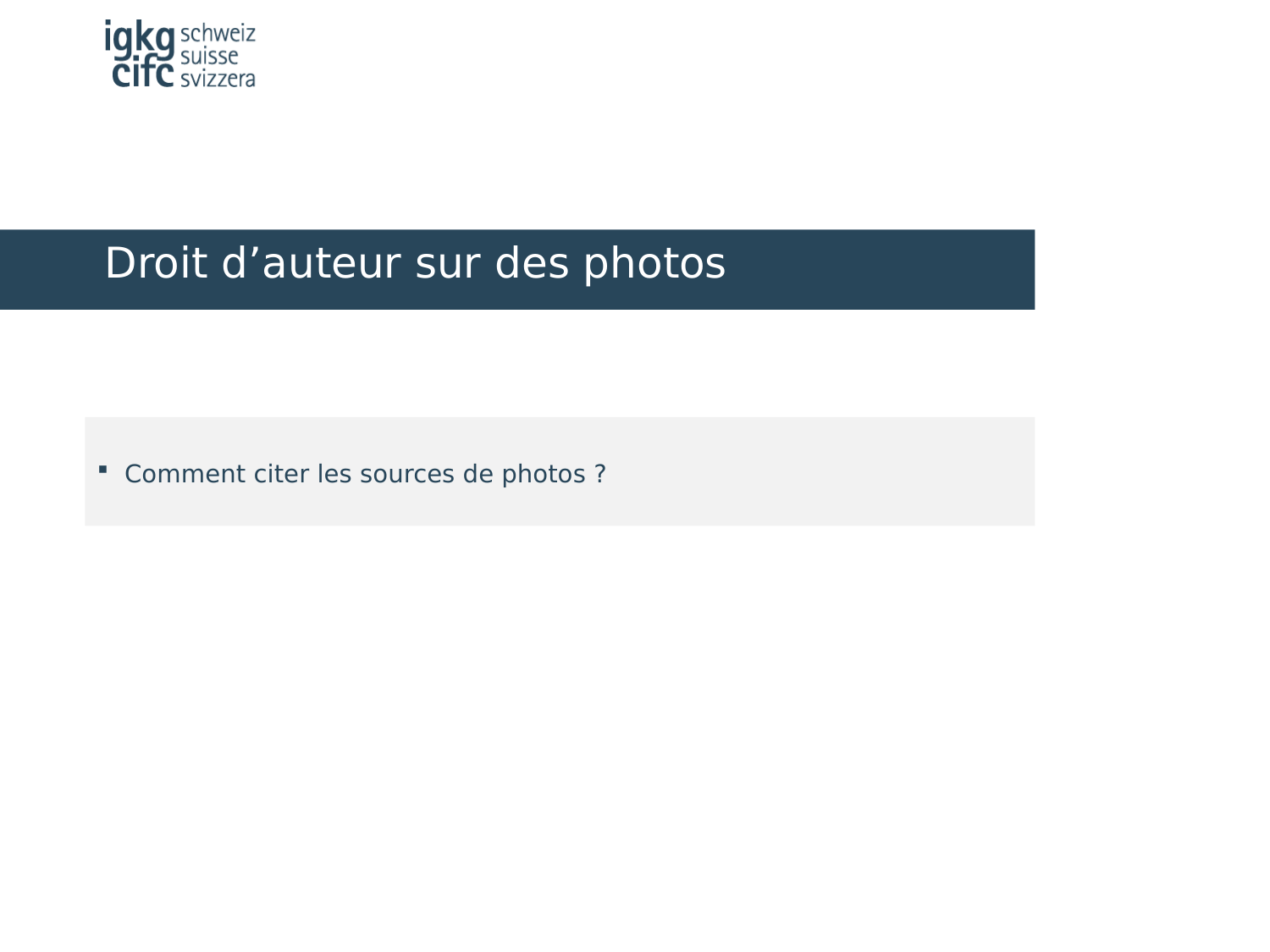

Droit d’auteur sur des photos

Comment citer les sources de photos ?